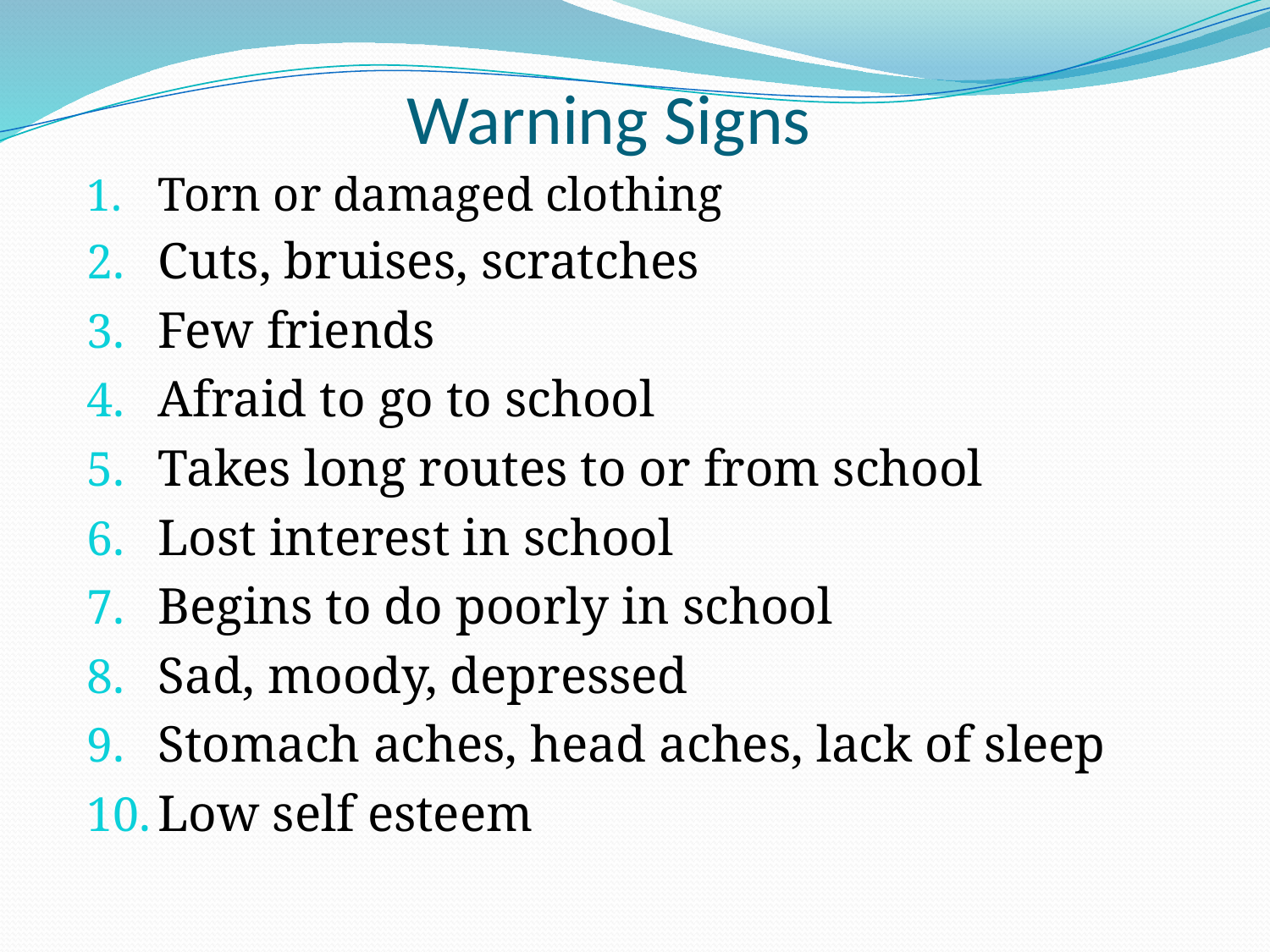

# Warning Signs
Torn or damaged clothing
Cuts, bruises, scratches
Few friends
Afraid to go to school
Takes long routes to or from school
Lost interest in school
Begins to do poorly in school
Sad, moody, depressed
Stomach aches, head aches, lack of sleep
Low self esteem